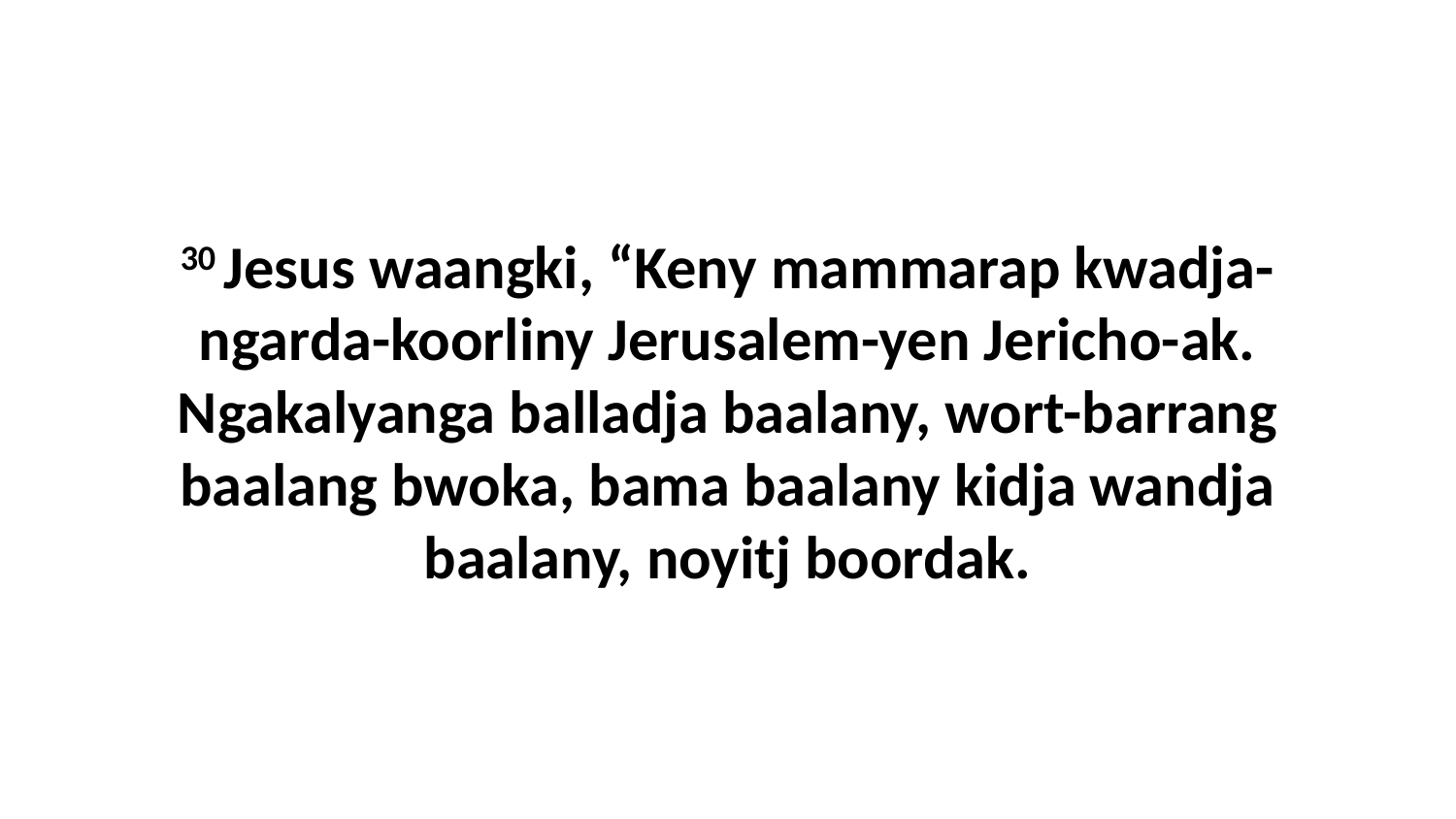

30 Jesus waangki, “Keny mammarap kwadja-ngarda-koorliny Jerusalem-yen Jericho-ak. Ngakalyanga balladja baalany, wort-barrang baalang bwoka, bama baalany kidja wandja baalany, noyitj boordak.